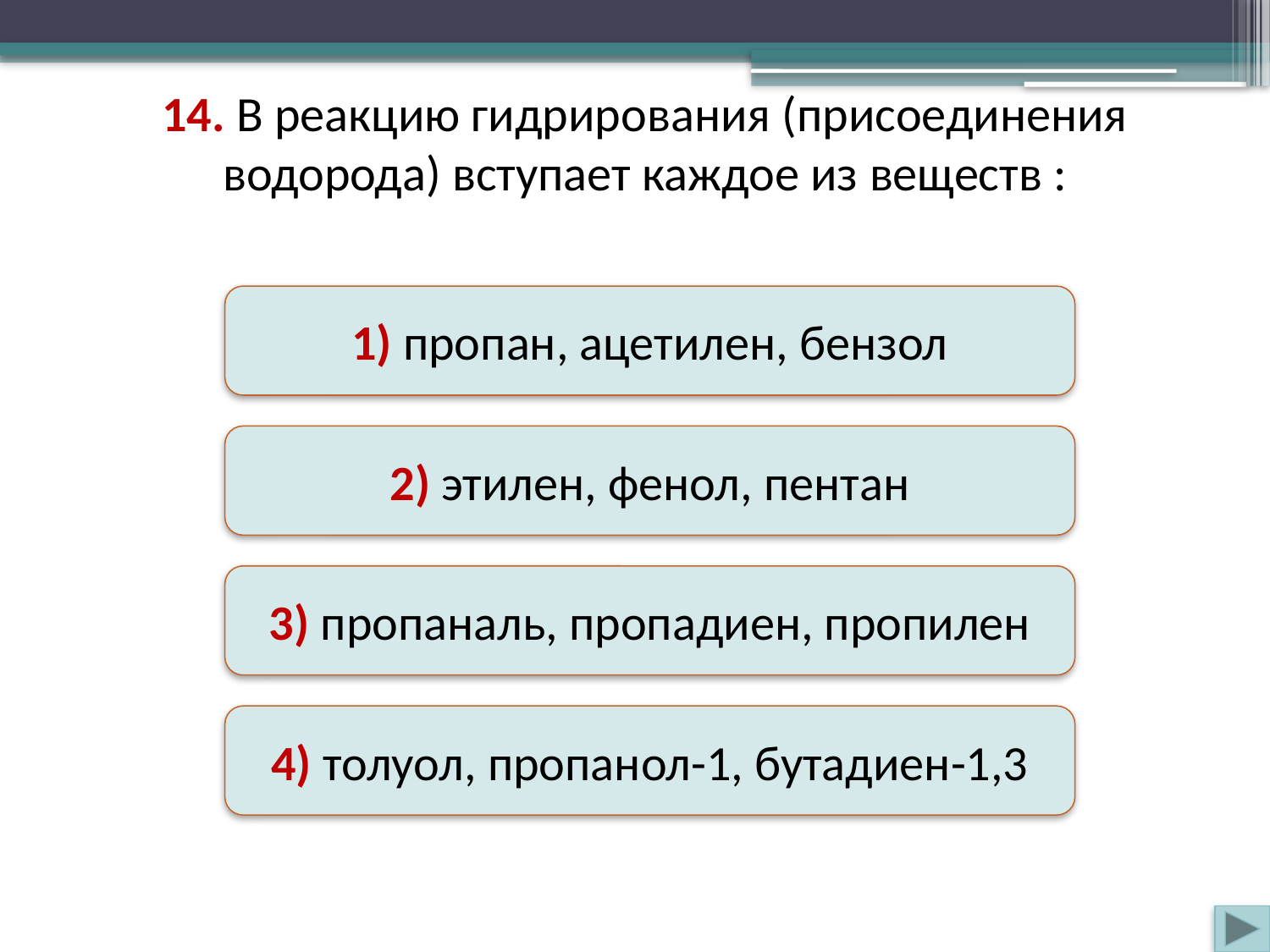

14. В реакцию гидрирования (присоединения водорода) вступает каждое из веществ :
1) пропан, ацетилен, бензол
Неверно
2) этилен, фенол, пентан
Неверно
 3) пропаналь, пропадиен, пропилен
Верно
4) толуол, пропанол-1, бутадиен-1,3
Неверно